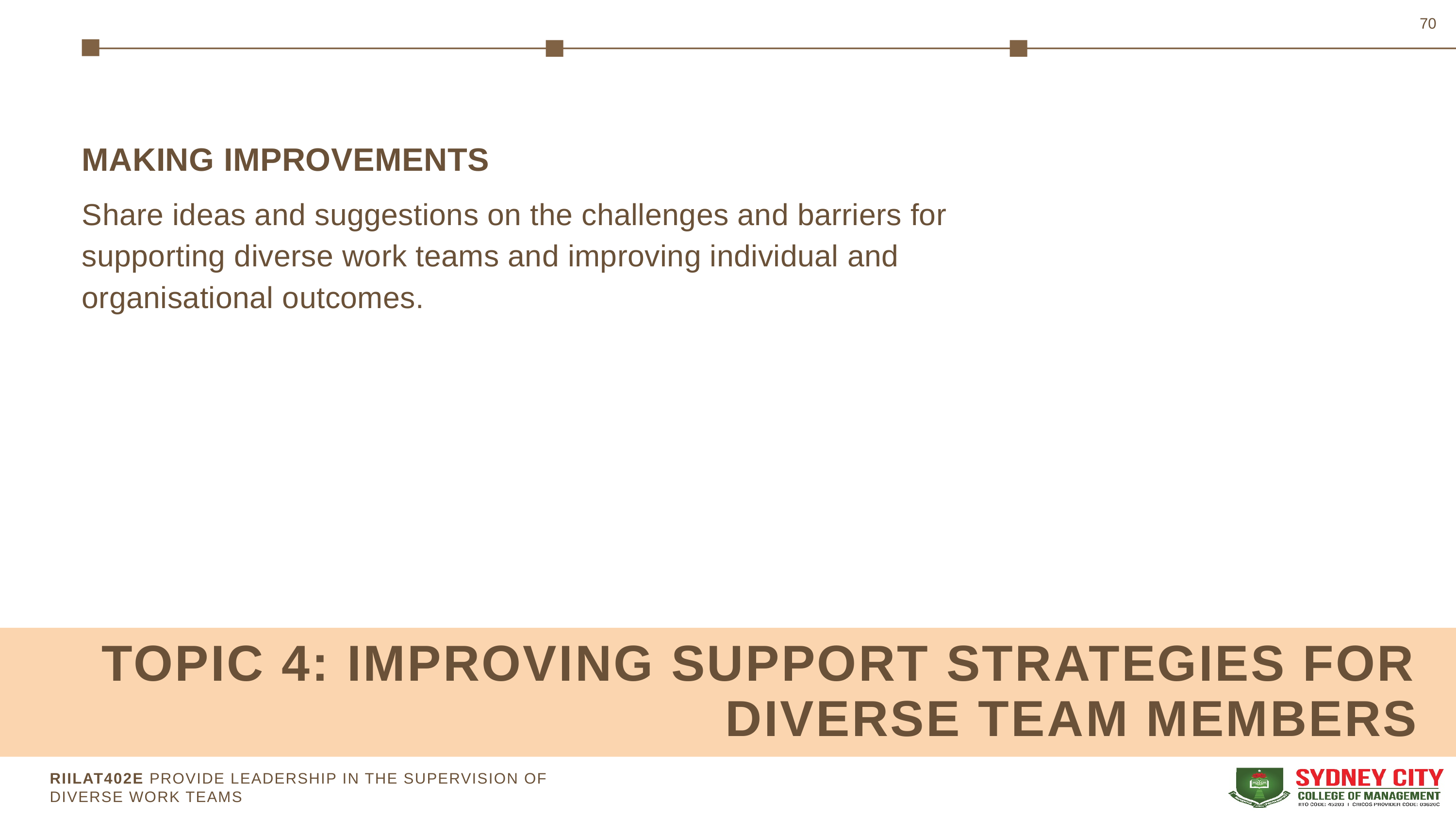

70

MAKING IMPROVEMENTS
Share ideas and suggestions on the challenges and barriers for supporting diverse work teams and improving individual and organisational outcomes.

TOPIC 4: IMPROVING SUPPORT STRATEGIES FOR DIVERSE TEAM MEMBERS
Topic 1: Insert topic title
RIILAT402E PROVIDE LEADERSHIP IN THE SUPERVISION OF DIVERSE WORK TEAMS